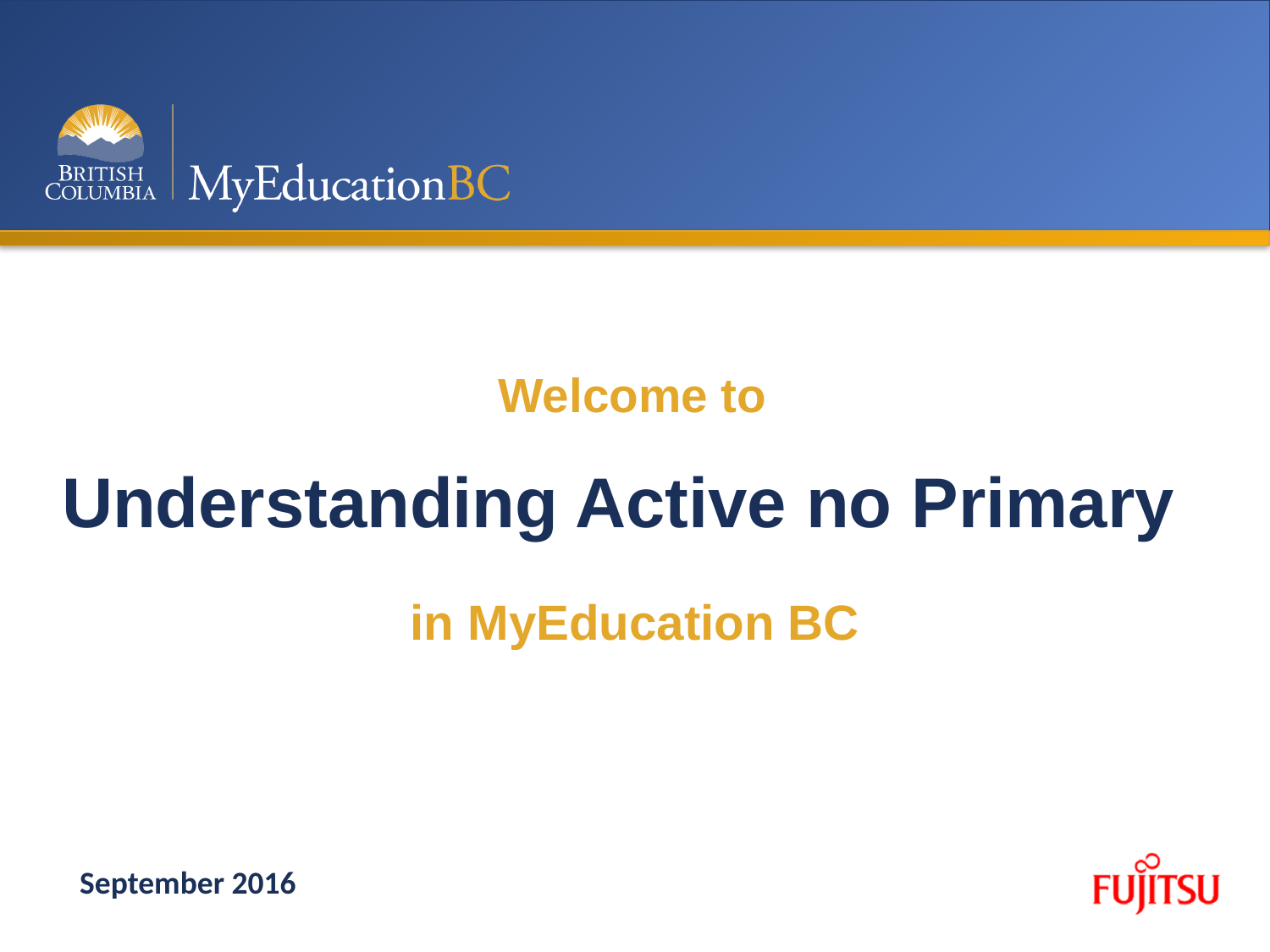

Welcome to
# Understanding Active no Primary
in MyEducation BC

September 2016